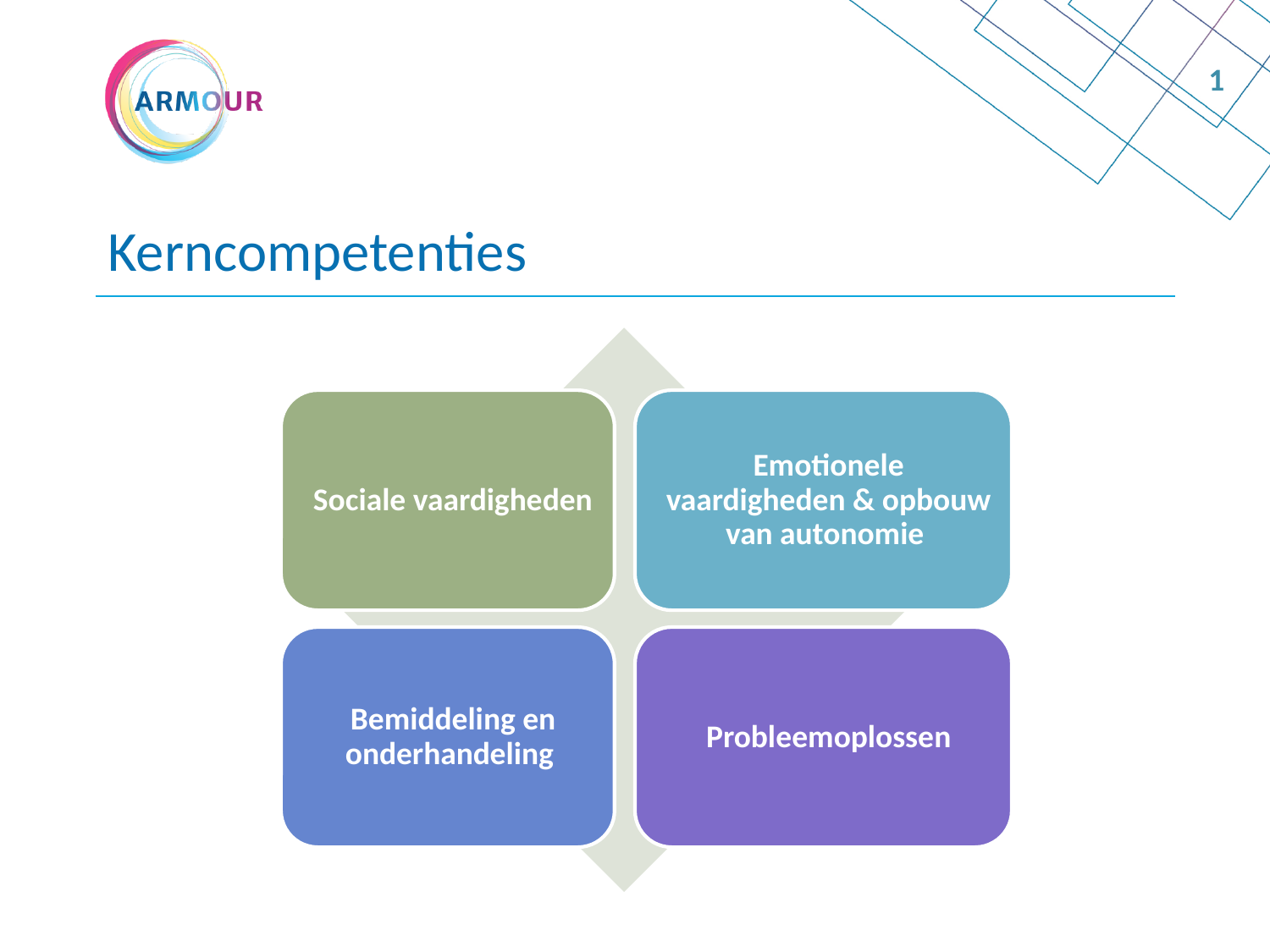

1
# Kerncompetenties
Sociale vaardigheden
Emotionele vaardigheden & opbouw van autonomie
Bemiddeling en onderhandeling
Probleemoplossen